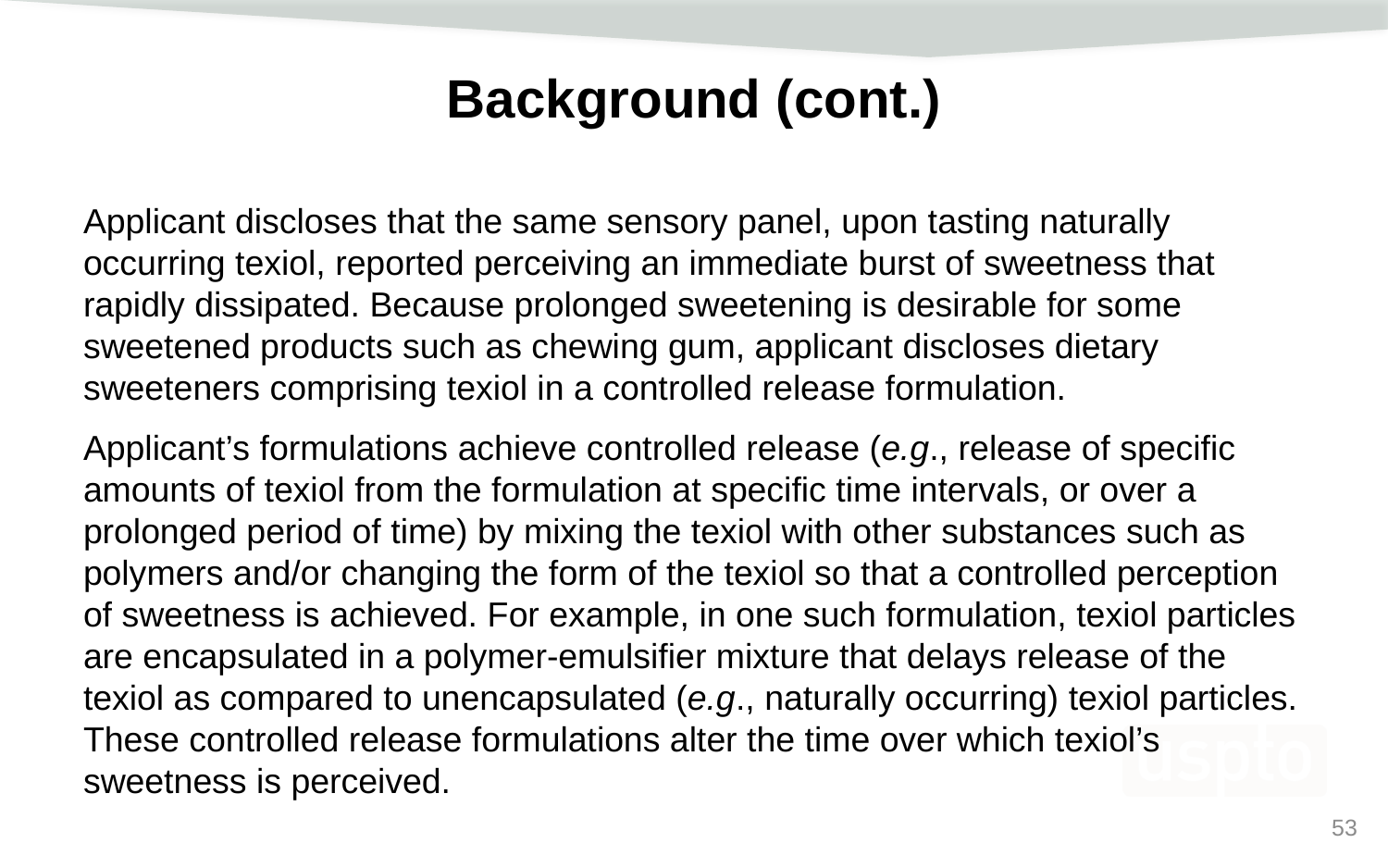

# Background (cont.)
Applicant discloses that the same sensory panel, upon tasting naturally occurring texiol, reported perceiving an immediate burst of sweetness that rapidly dissipated. Because prolonged sweetening is desirable for some sweetened products such as chewing gum, applicant discloses dietary sweeteners comprising texiol in a controlled release formulation.
Applicant’s formulations achieve controlled release (e.g., release of specific amounts of texiol from the formulation at specific time intervals, or over a prolonged period of time) by mixing the texiol with other substances such as polymers and/or changing the form of the texiol so that a controlled perception of sweetness is achieved. For example, in one such formulation, texiol particles are encapsulated in a polymer-emulsifier mixture that delays release of the texiol as compared to unencapsulated (e.g., naturally occurring) texiol particles. These controlled release formulations alter the time over which texiol’s sweetness is perceived.
53